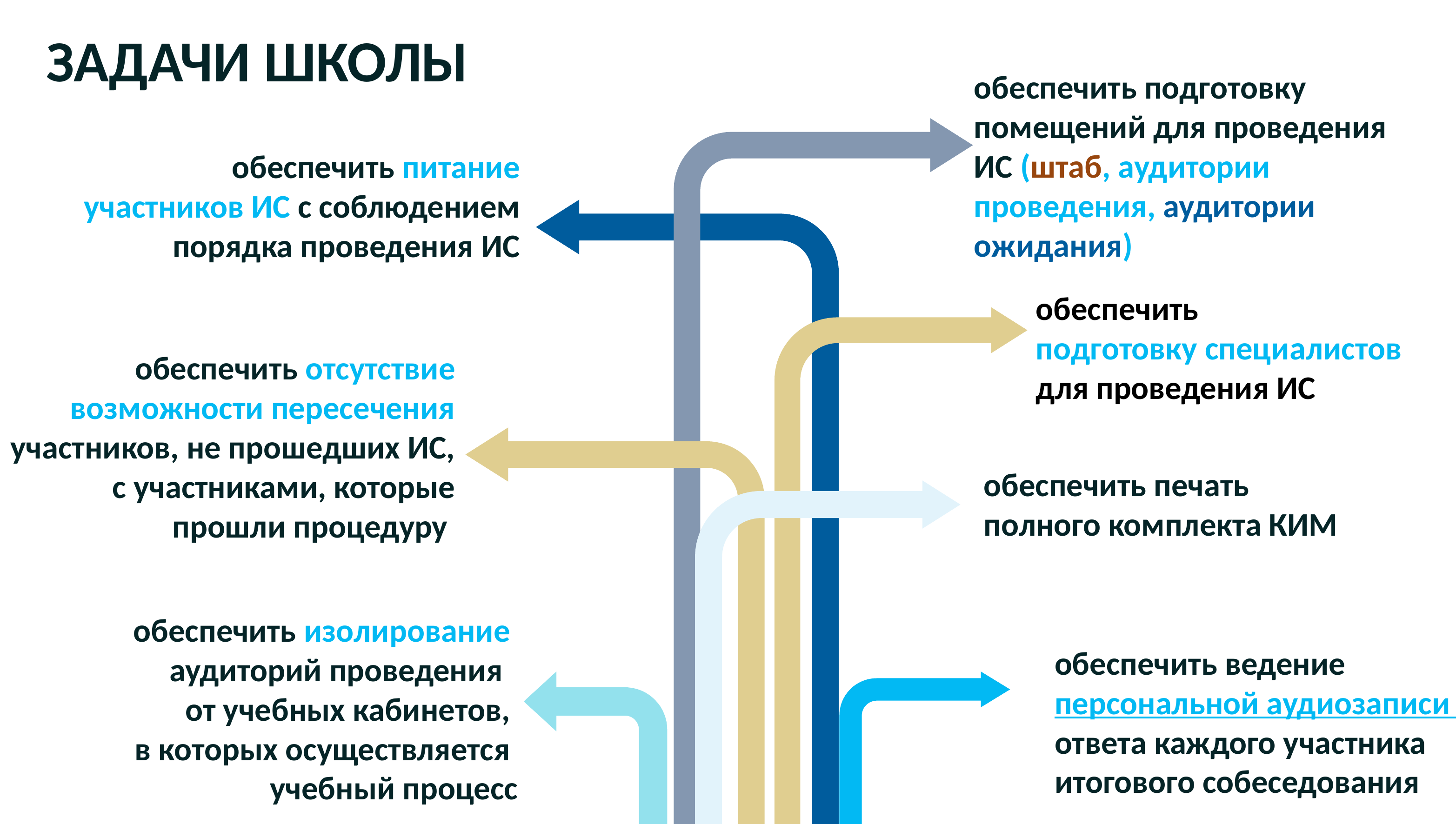

ЗАДАЧИ ШКОЛЫ
обеспечить подготовку помещений для проведения ИС (штаб, аудитории проведения, аудитории ожидания)

обеспечить питание участников ИС с соблюдением порядка проведения ИС

обеспечить
подготовку специалистов
для проведения ИС

обеспечить отсутствие возможности пересечения участников, не прошедших ИС, с участниками, которые прошли процедуру

обеспечить печать
полного комплекта КИМ

обеспечить изолирование
аудиторий проведения
от учебных кабинетов,
в которых осуществляется
учебный процесс
обеспечить ведение
персональной аудиозаписи
ответа каждого участника
итогового собеседования